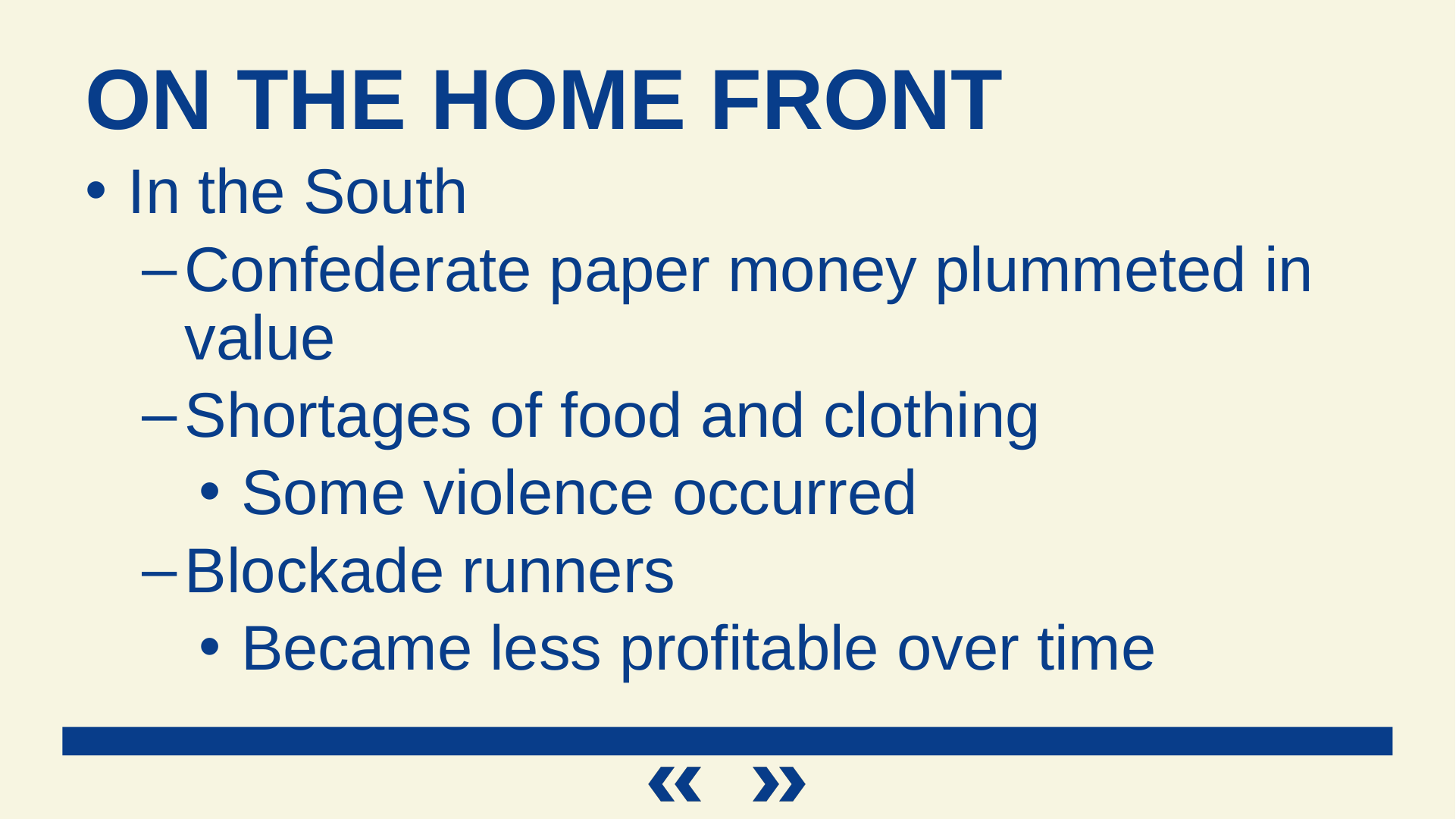

On the Home Front
In the South
Confederate paper money plummeted in value
Shortages of food and clothing
Some violence occurred
Blockade runners
Became less profitable over time